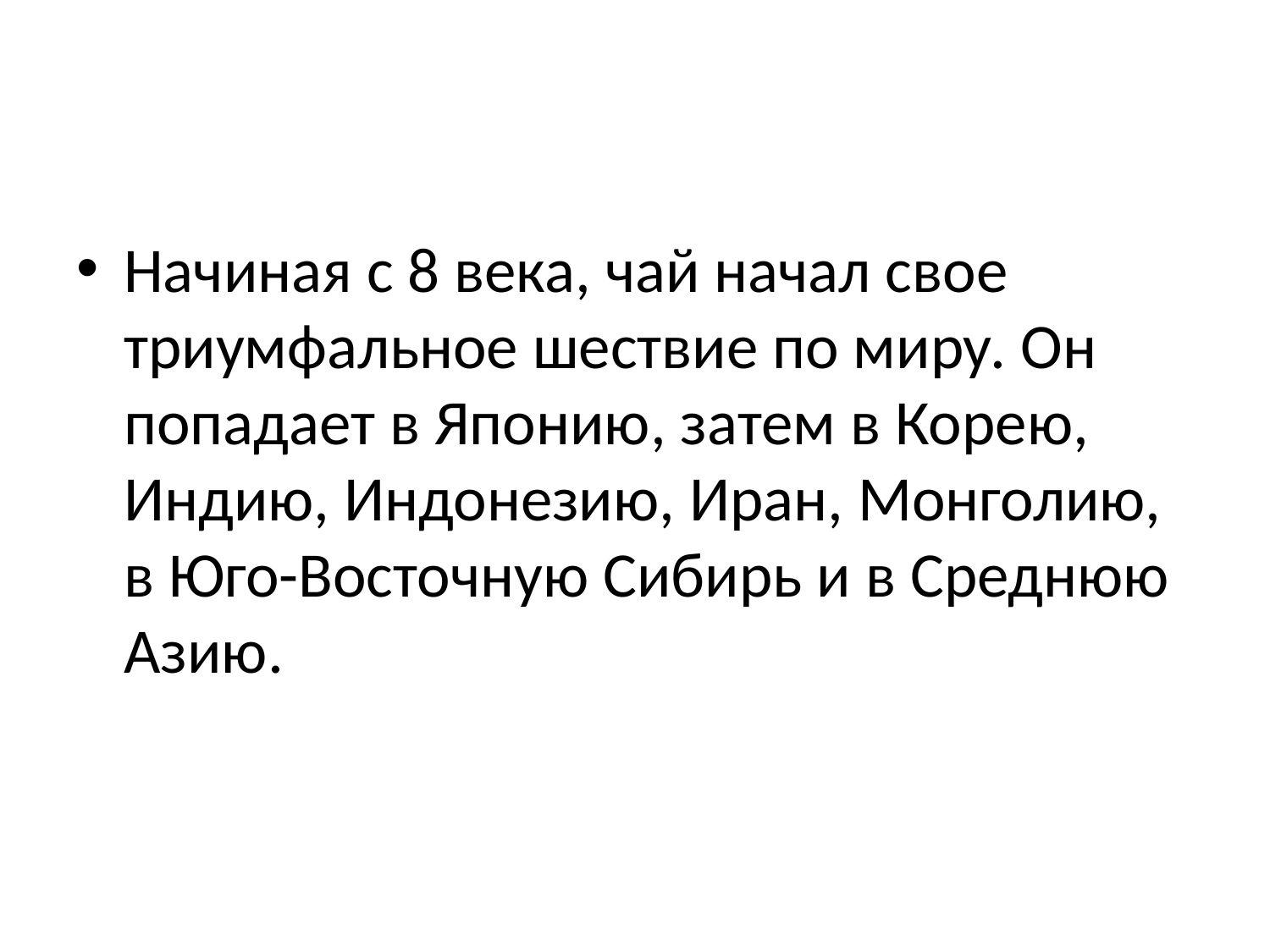

#
Начиная с 8 века, чай начал свое триумфальное шествие по миру. Он попадает в Японию, затем в Корею, Индию, Индонезию, Иран, Монголию, в Юго-Восточную Сибирь и в Среднюю Азию.